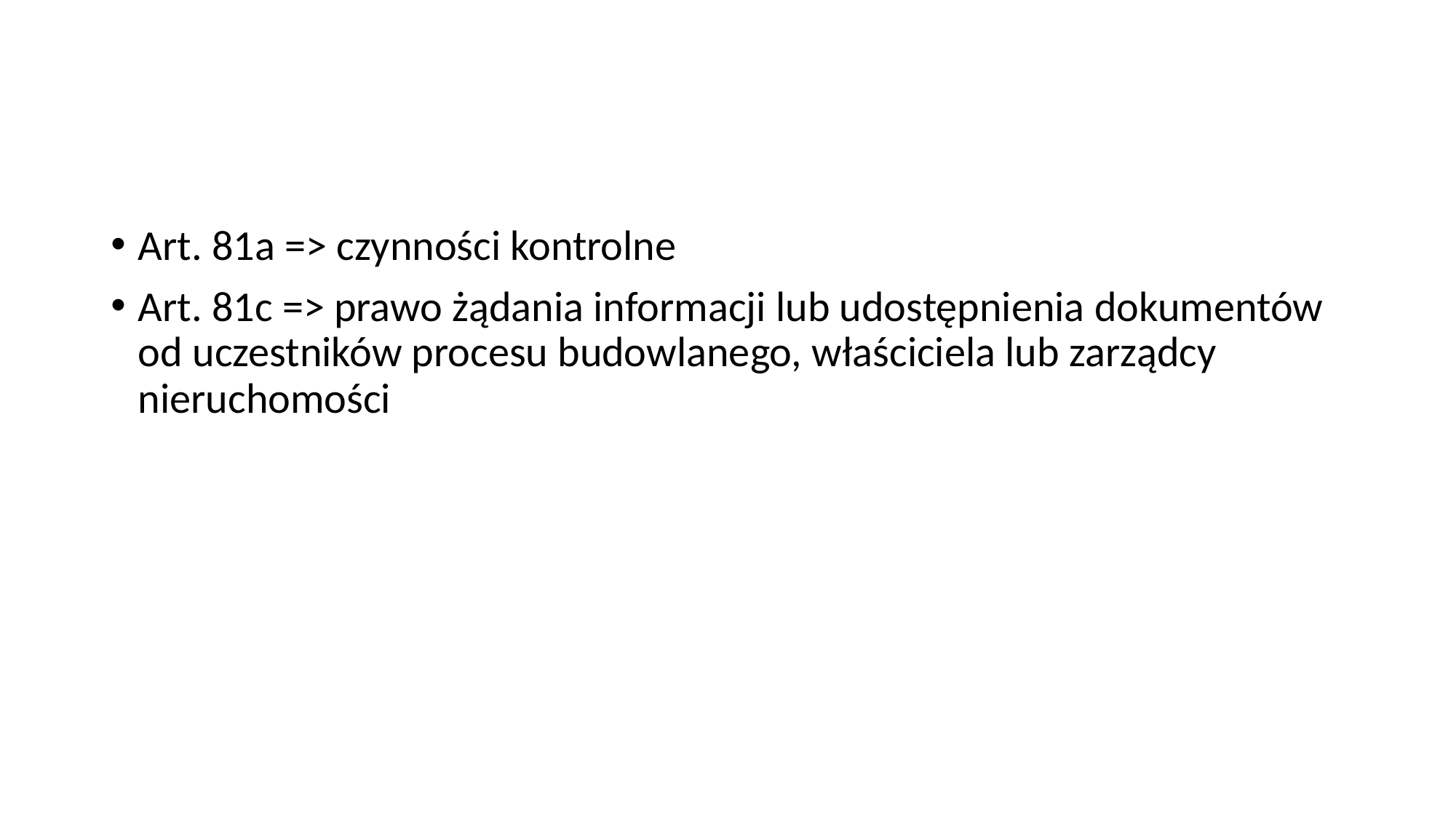

#
Art. 81a => czynności kontrolne
Art. 81c => prawo żądania informacji lub udostępnienia dokumentów od uczestników procesu budowlanego, właściciela lub zarządcy nieruchomości